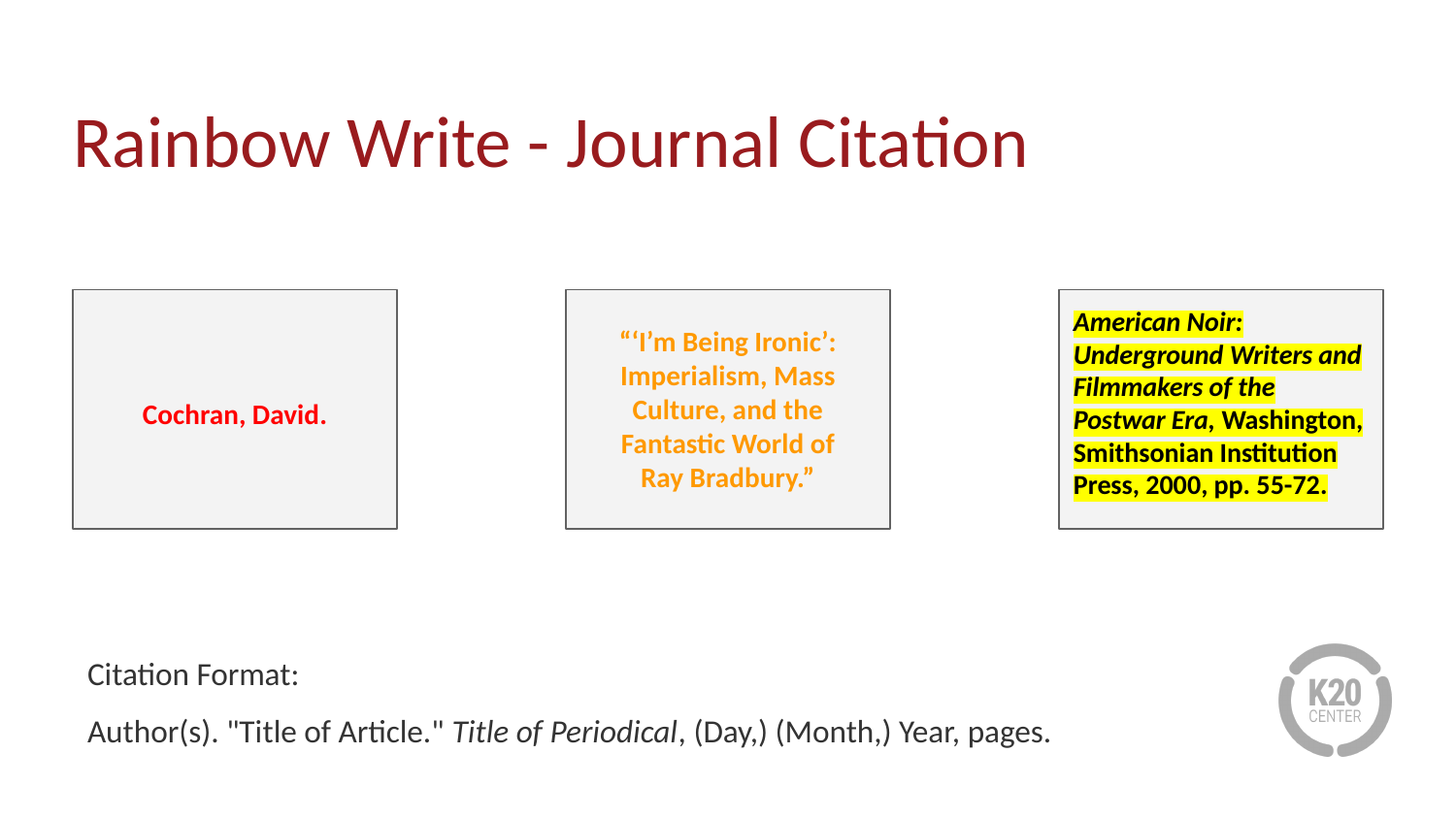

Rainbow Write - Journal Citation
American Noir: Underground Writers and Filmmakers of the Postwar Era, Washington, Smithsonian Institution Press, 2000, pp. 55-72.

Cochran, David.

“‘I’m Being Ironic’: Imperialism, Mass Culture, and the Fantastic World of Ray Bradbury.”
Citation Format:
Author(s). "Title of Article." Title of Periodical, (Day,) (Month,) Year, pages.